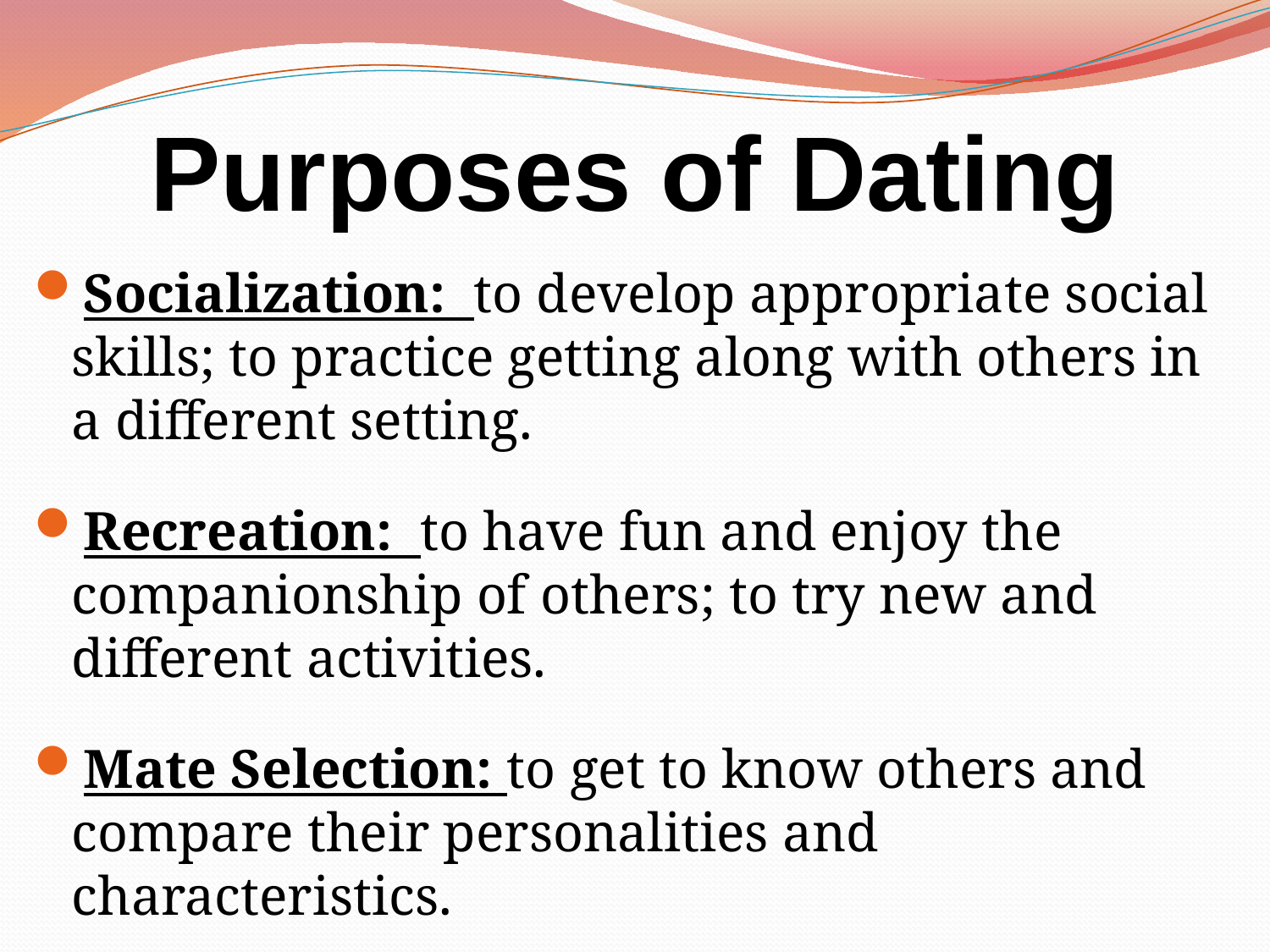

# Purposes of Dating
Socialization:  to develop appropriate social skills; to practice getting along with others in a different setting.

Recreation:  to have fun and enjoy the companionship of others; to try new and different activities.

Mate Selection: to get to know others and compare their personalities and characteristics.